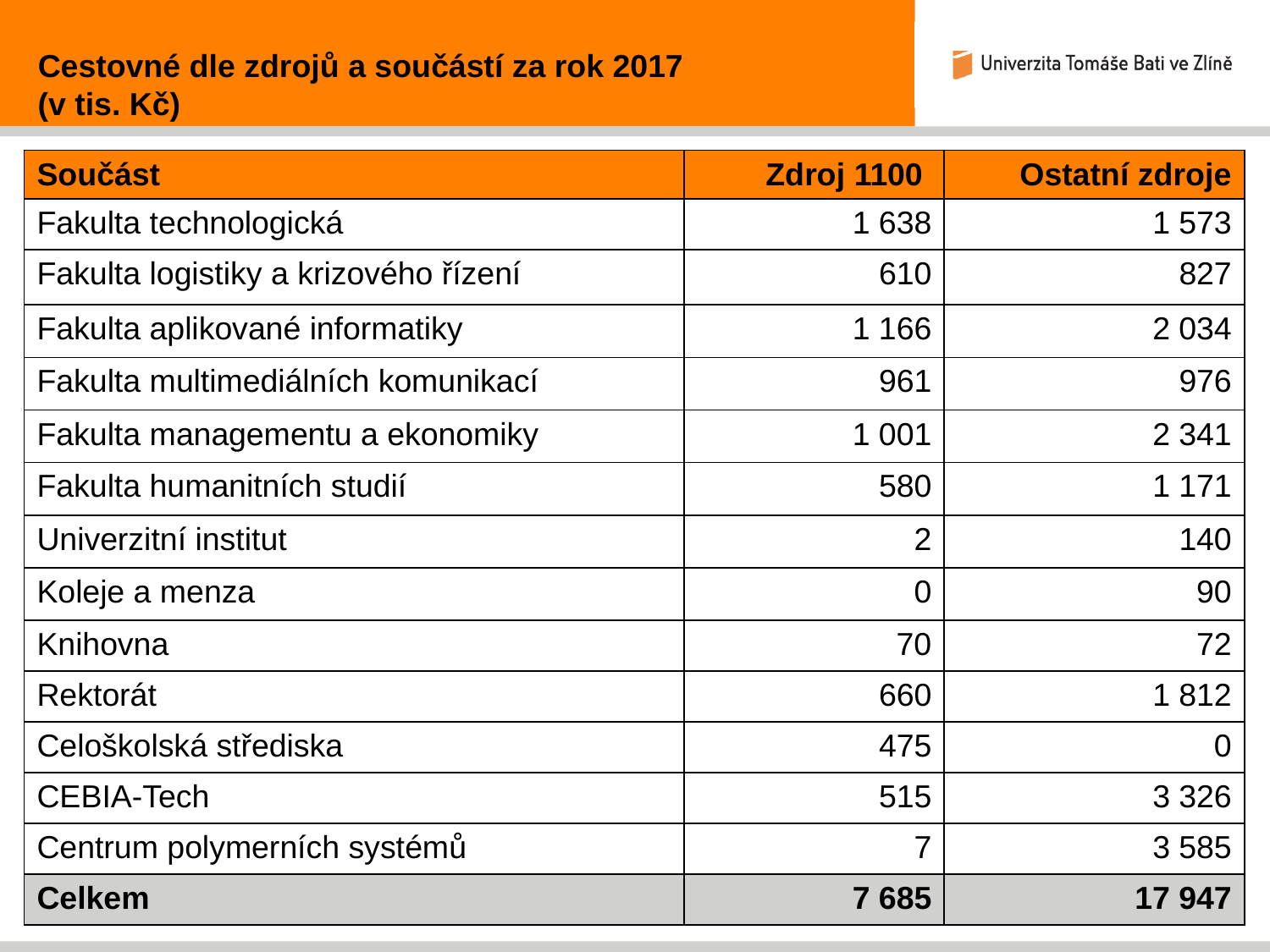

Cestovné dle zdrojů a součástí za rok 2017
(v tis. Kč)
| Součást | Zdroj 1100 | Ostatní zdroje |
| --- | --- | --- |
| Fakulta technologická | 1 638 | 1 573 |
| Fakulta logistiky a krizového řízení | 610 | 827 |
| Fakulta aplikované informatiky | 1 166 | 2 034 |
| Fakulta multimediálních komunikací | 961 | 976 |
| Fakulta managementu a ekonomiky | 1 001 | 2 341 |
| Fakulta humanitních studií | 580 | 1 171 |
| Univerzitní institut | 2 | 140 |
| Koleje a menza | 0 | 90 |
| Knihovna | 70 | 72 |
| Rektorát | 660 | 1 812 |
| Celoškolská střediska | 475 | 0 |
| CEBIA-Tech | 515 | 3 326 |
| Centrum polymerních systémů | 7 | 3 585 |
| Celkem | 7 685 | 17 947 |